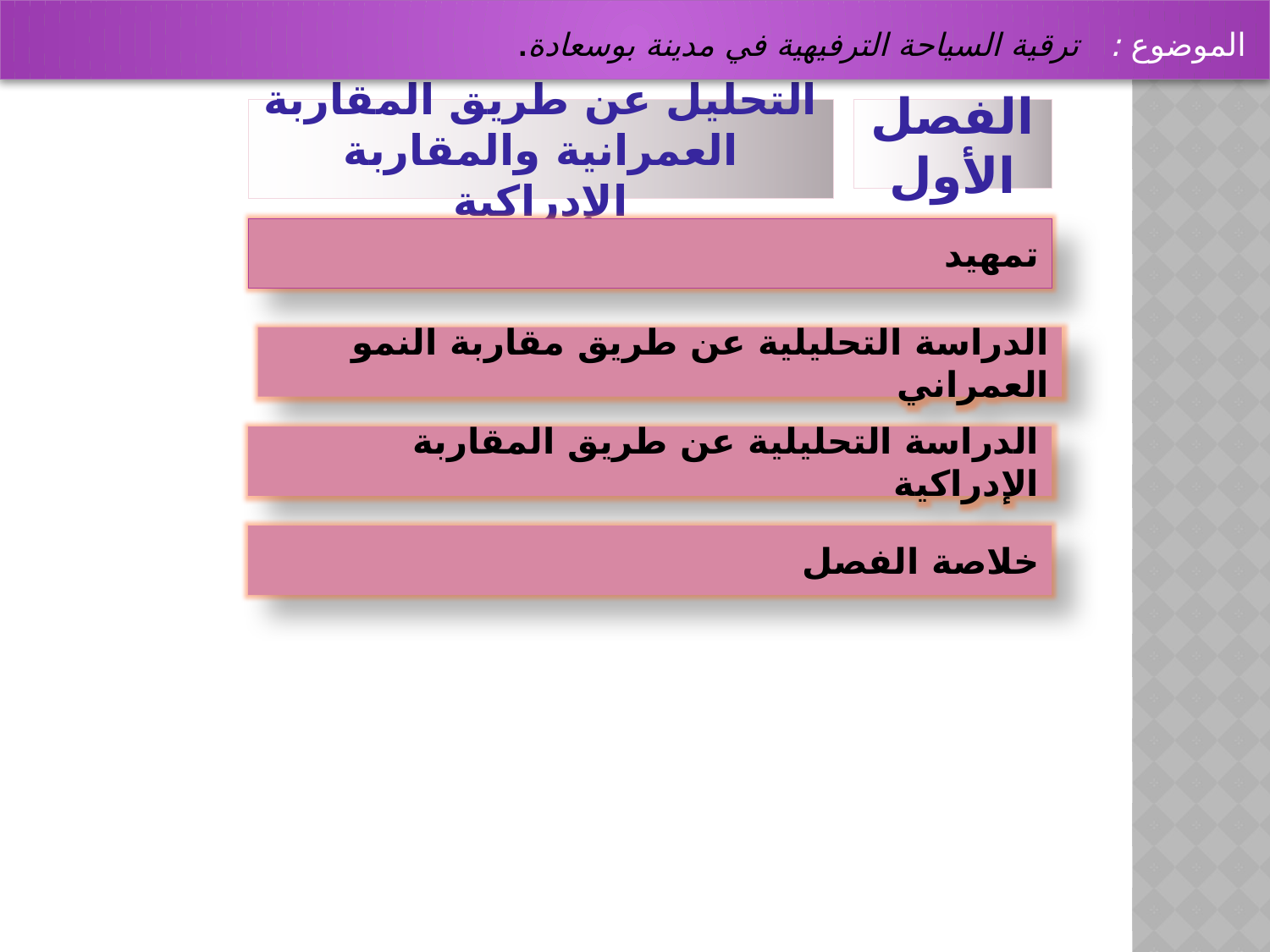

الموضوع :   ترقية السياحة الترفيهية في مدينة بوسعادة.

التحليل عن طريق المقاربة العمرانية والمقاربة الإدراكية
الفصل الأول
تمهيد
الدراسة التحليلية عن طريق مقاربة النمو العمراني
الدراسة التحليلية عن طريق المقاربة الإدراكية
خلاصة الفصل